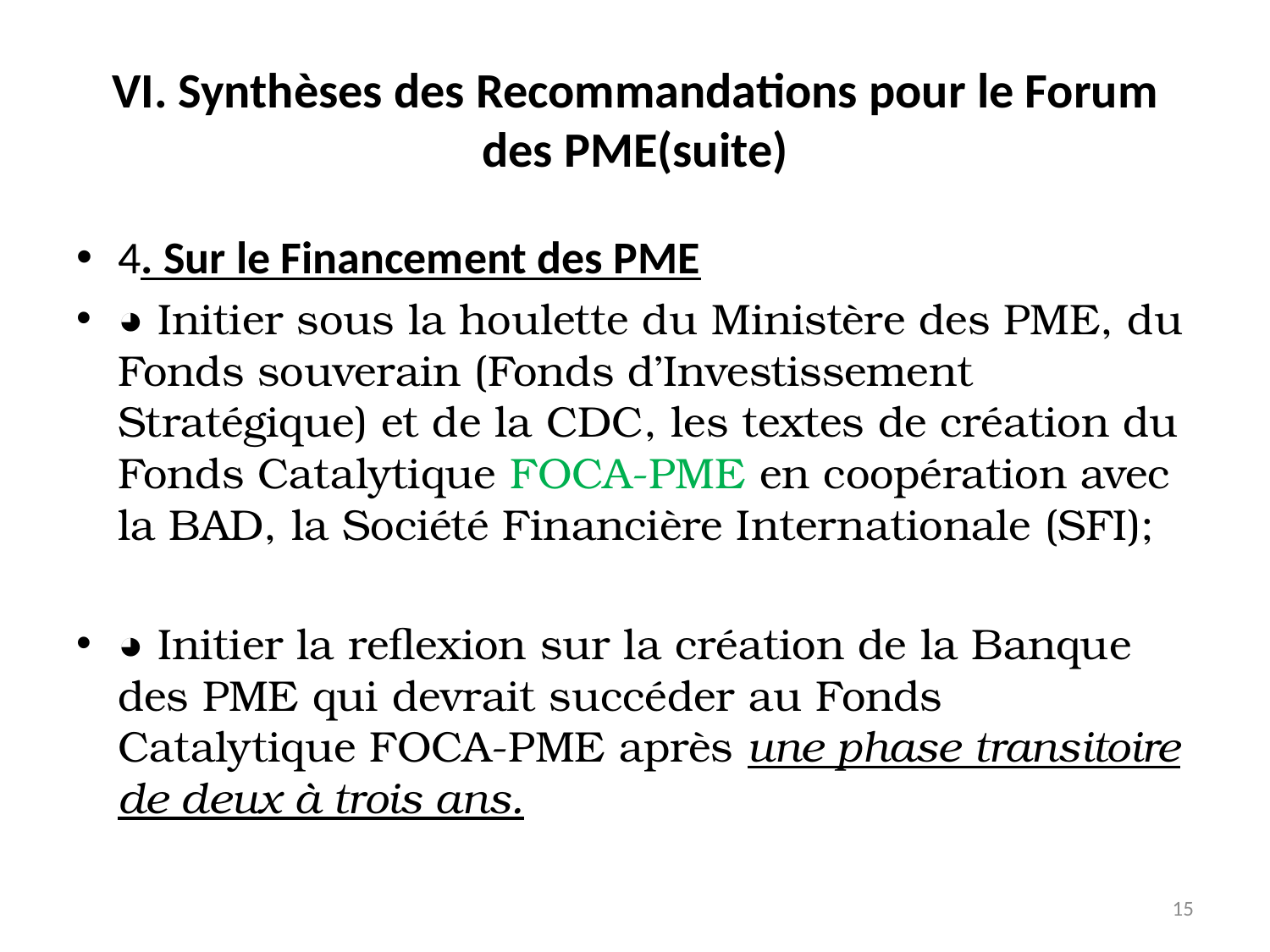

# VI. Synthèses des Recommandations pour le Forum des PME(suite)
4. Sur le Financement des PME
◕ Initier sous la houlette du Ministère des PME, du Fonds souverain (Fonds d’Investissement Stratégique) et de la CDC, les textes de création du Fonds Catalytique FOCA-PME en coopération avec la BAD, la Société Financière Internationale (SFI);

◕ Initier la reflexion sur la création de la Banque des PME qui devrait succéder au Fonds Catalytique FOCA-PME après une phase transitoire de deux à trois ans.

15